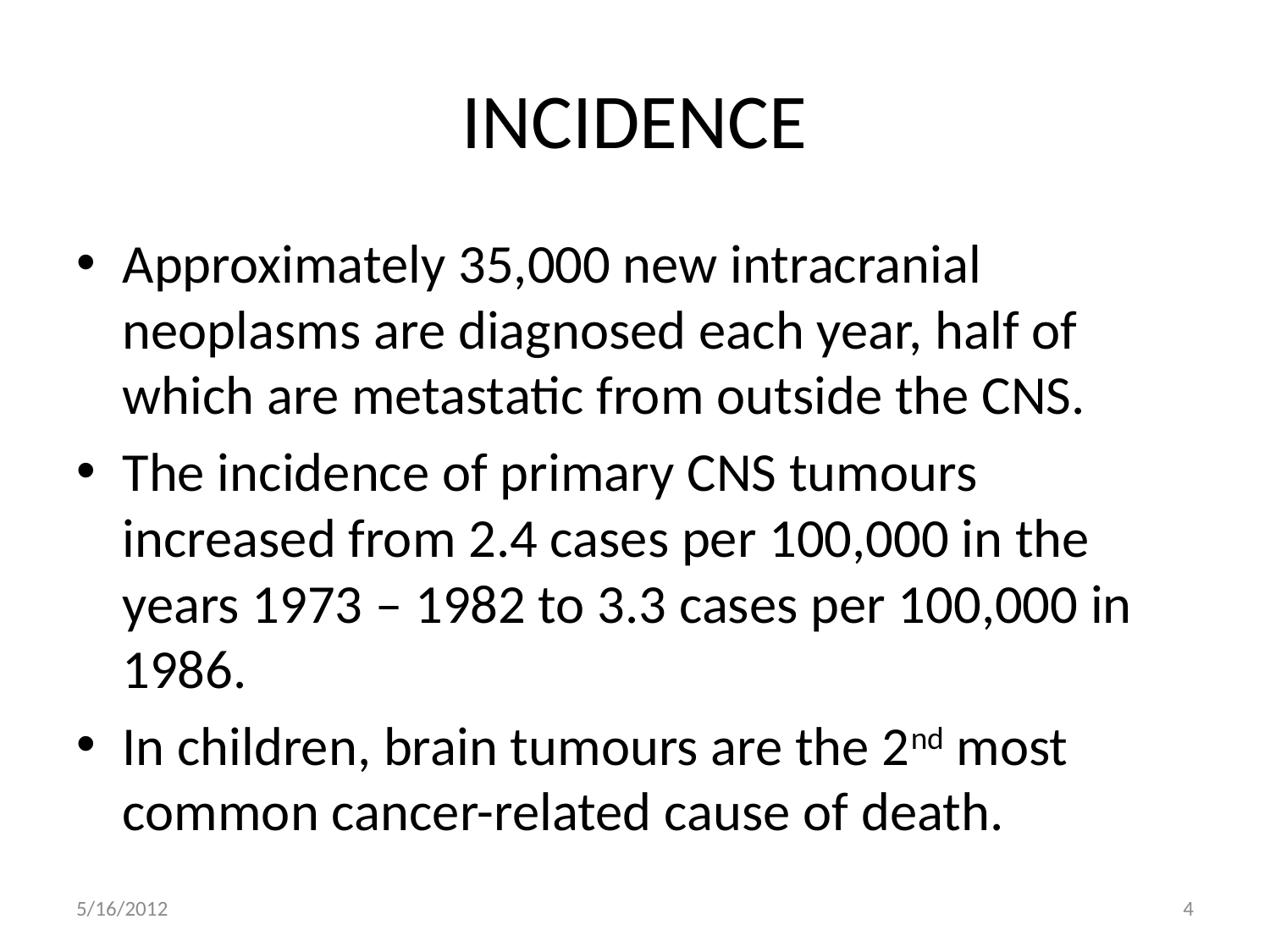

# INCIDENCE
Approximately 35,000 new intracranial neoplasms are diagnosed each year, half of which are metastatic from outside the CNS.
The incidence of primary CNS tumours increased from 2.4 cases per 100,000 in the years 1973 – 1982 to 3.3 cases per 100,000 in 1986.
In children, brain tumours are the 2nd most common cancer-related cause of death.
5/16/2012
4